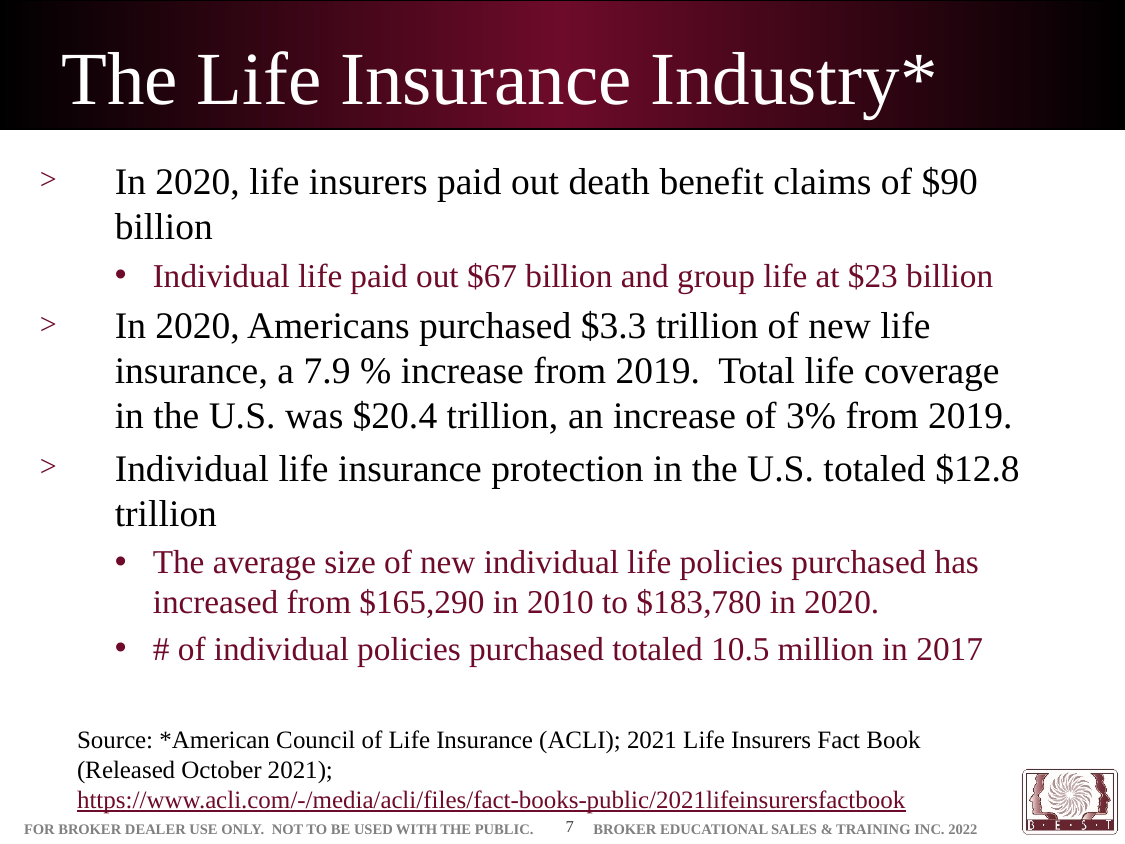

# The Life Insurance Industry*
In 2020, life insurers paid out death benefit claims of $90 billion
Individual life paid out $67 billion and group life at $23 billion
In 2020, Americans purchased $3.3 trillion of new life insurance, a 7.9 % increase from 2019.  Total life coverage in the U.S. was $20.4 trillion, an increase of 3% from 2019.
Individual life insurance protection in the U.S. totaled $12.8 trillion
The average size of new individual life policies purchased has increased from $165,290 in 2010 to $183,780 in 2020.
# of individual policies purchased totaled 10.5 million in 2017
Source: *American Council of Life Insurance (ACLI); 2021 Life Insurers Fact Book (Released October 2021); https://www.acli.com/-/media/acli/files/fact-books-public/2021lifeinsurersfactbook

7